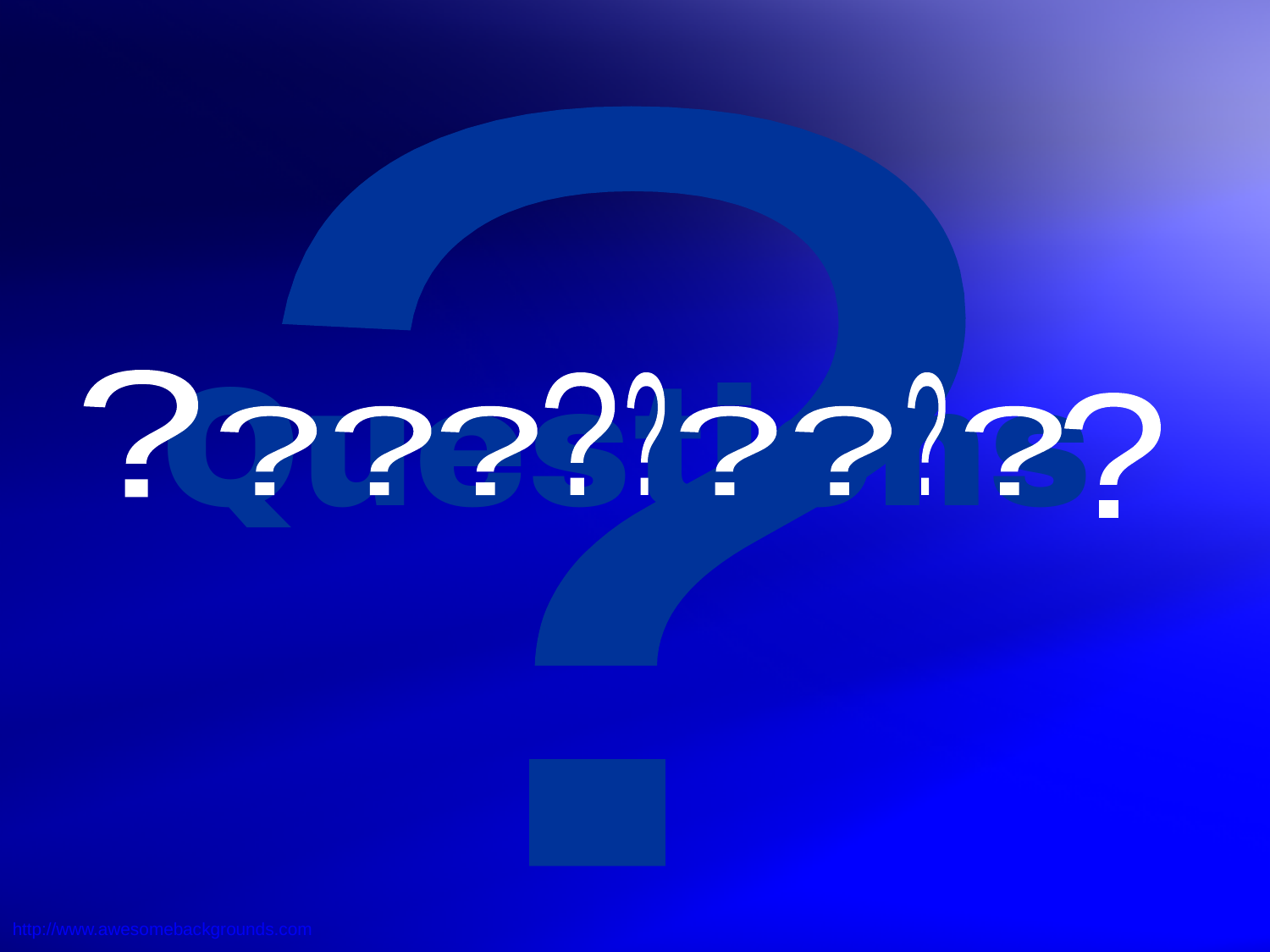

?
Questions
?
?
?
?
?
?
?
?
?
?
?